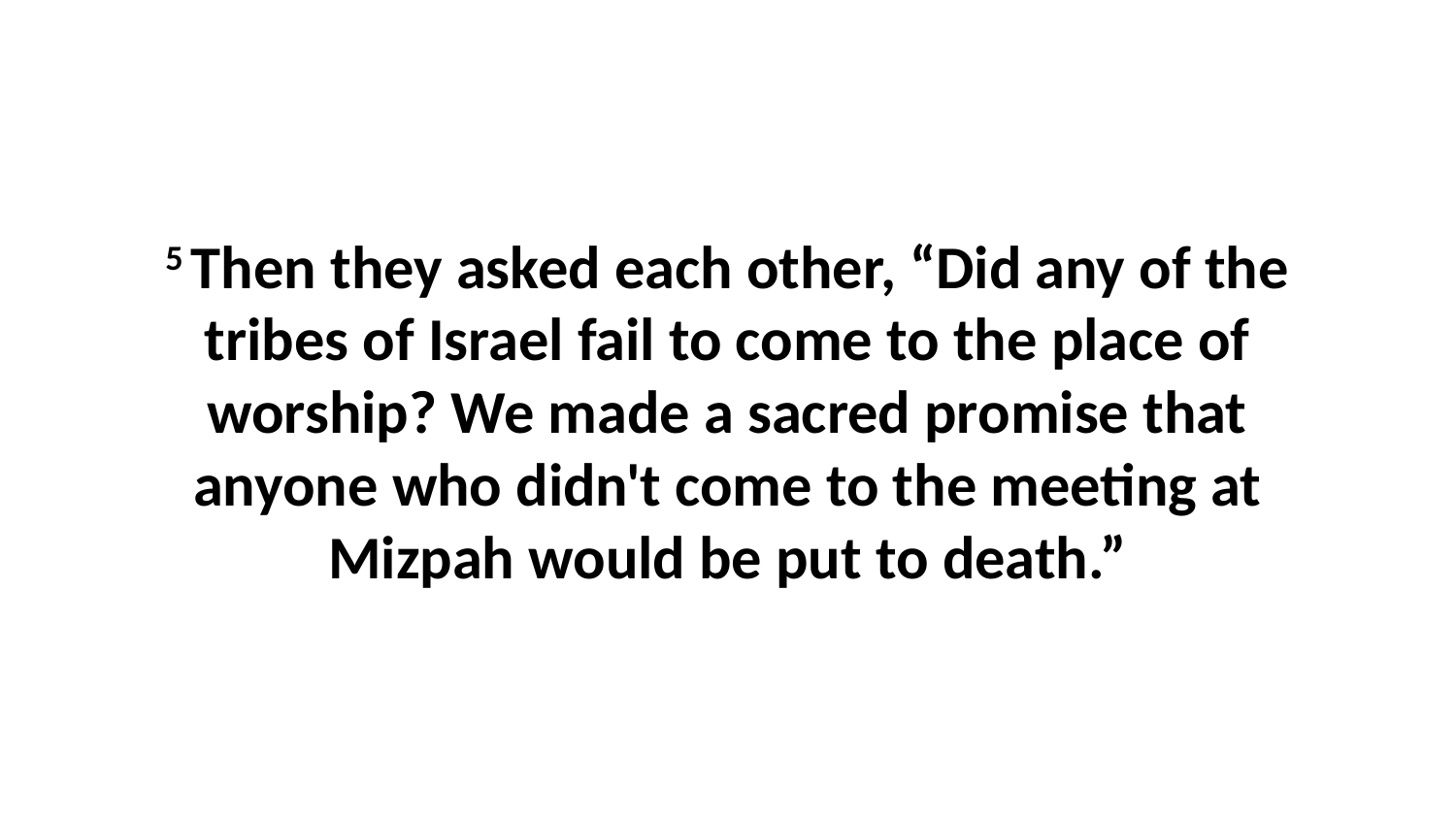

5 Then they asked each other, “Did any of the tribes of Israel fail to come to the place of worship? We made a sacred promise that anyone who didn't come to the meeting at Mizpah would be put to death.”